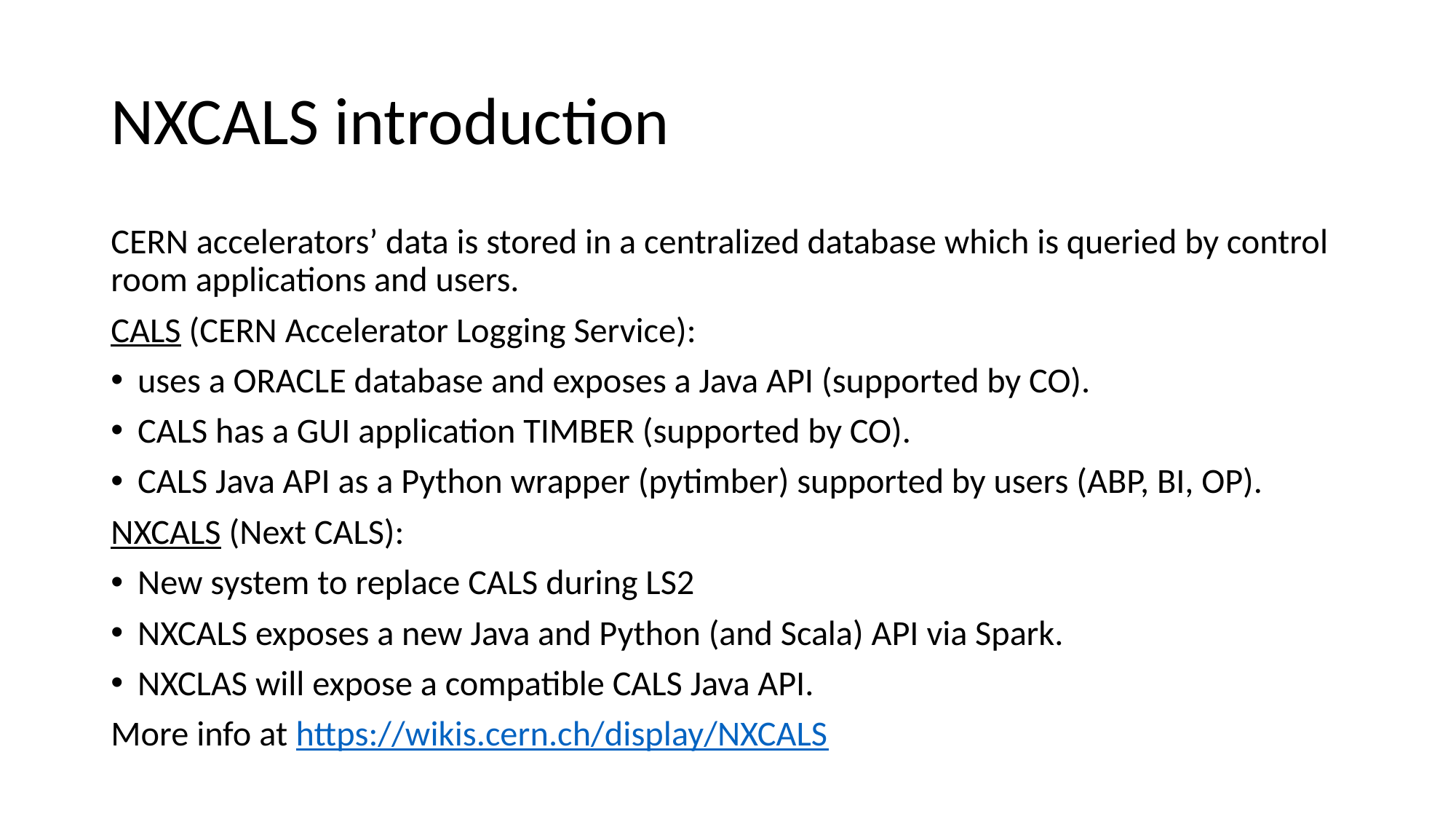

# NXCALS introduction
CERN accelerators’ data is stored in a centralized database which is queried by control room applications and users.
CALS (CERN Accelerator Logging Service):
uses a ORACLE database and exposes a Java API (supported by CO).
CALS has a GUI application TIMBER (supported by CO).
CALS Java API as a Python wrapper (pytimber) supported by users (ABP, BI, OP).
NXCALS (Next CALS):
New system to replace CALS during LS2
NXCALS exposes a new Java and Python (and Scala) API via Spark.
NXCLAS will expose a compatible CALS Java API.
More info at https://wikis.cern.ch/display/NXCALS